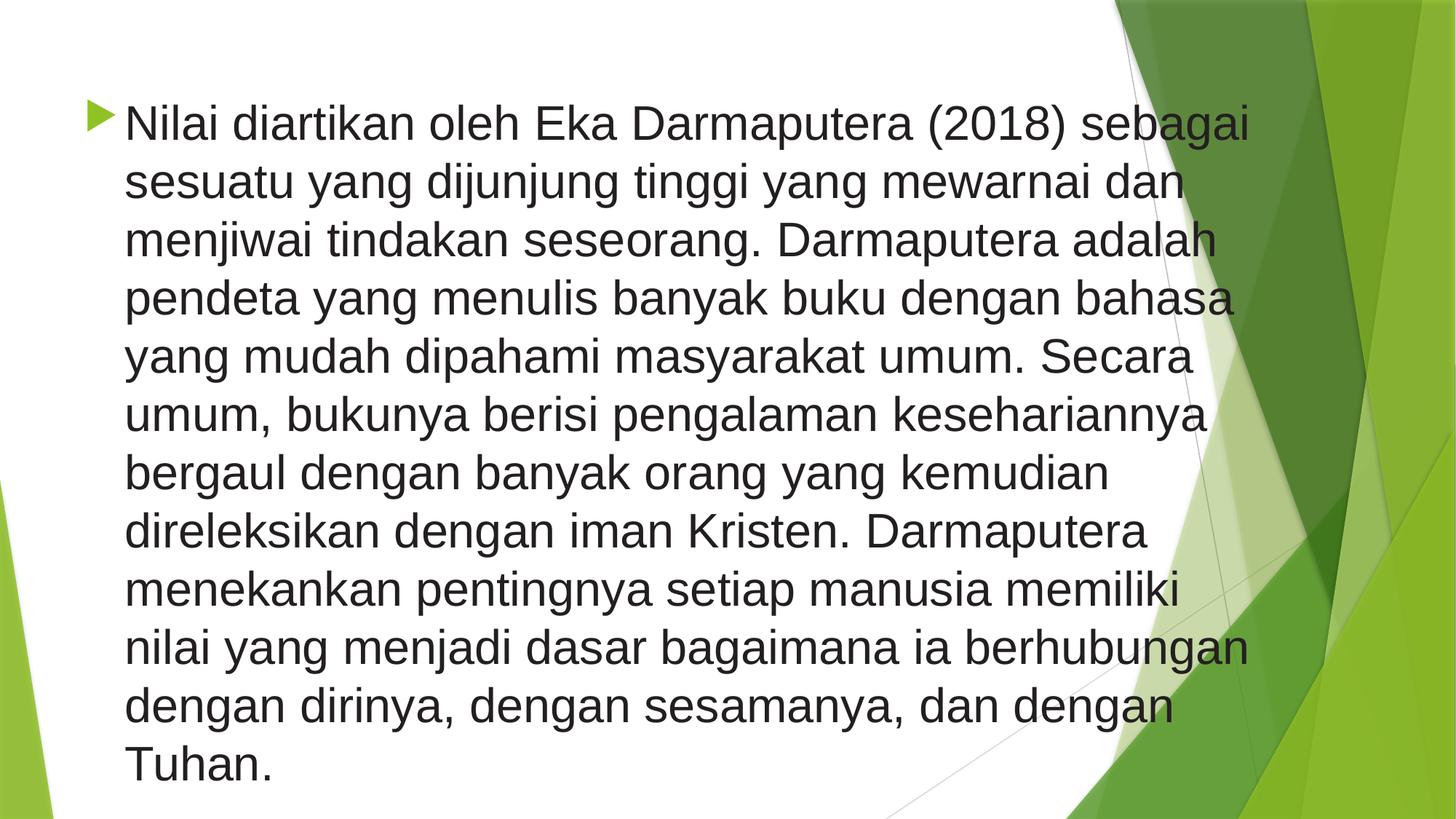

Nilai diartikan oleh Eka Darmaputera (2018) sebagai sesuatu yang dijunjung tinggi yang mewarnai dan menjiwai tindakan seseorang. Darmaputera adalah pendeta yang menulis banyak buku dengan bahasa yang mudah dipahami masyarakat umum. Secara umum, bukunya berisi pengalaman kesehariannya bergaul dengan banyak orang yang kemudian direleksikan dengan iman Kristen. Darmaputera menekankan pentingnya setiap manusia memiliki nilai yang menjadi dasar bagaimana ia berhubungan dengan dirinya, dengan sesamanya, dan dengan Tuhan.